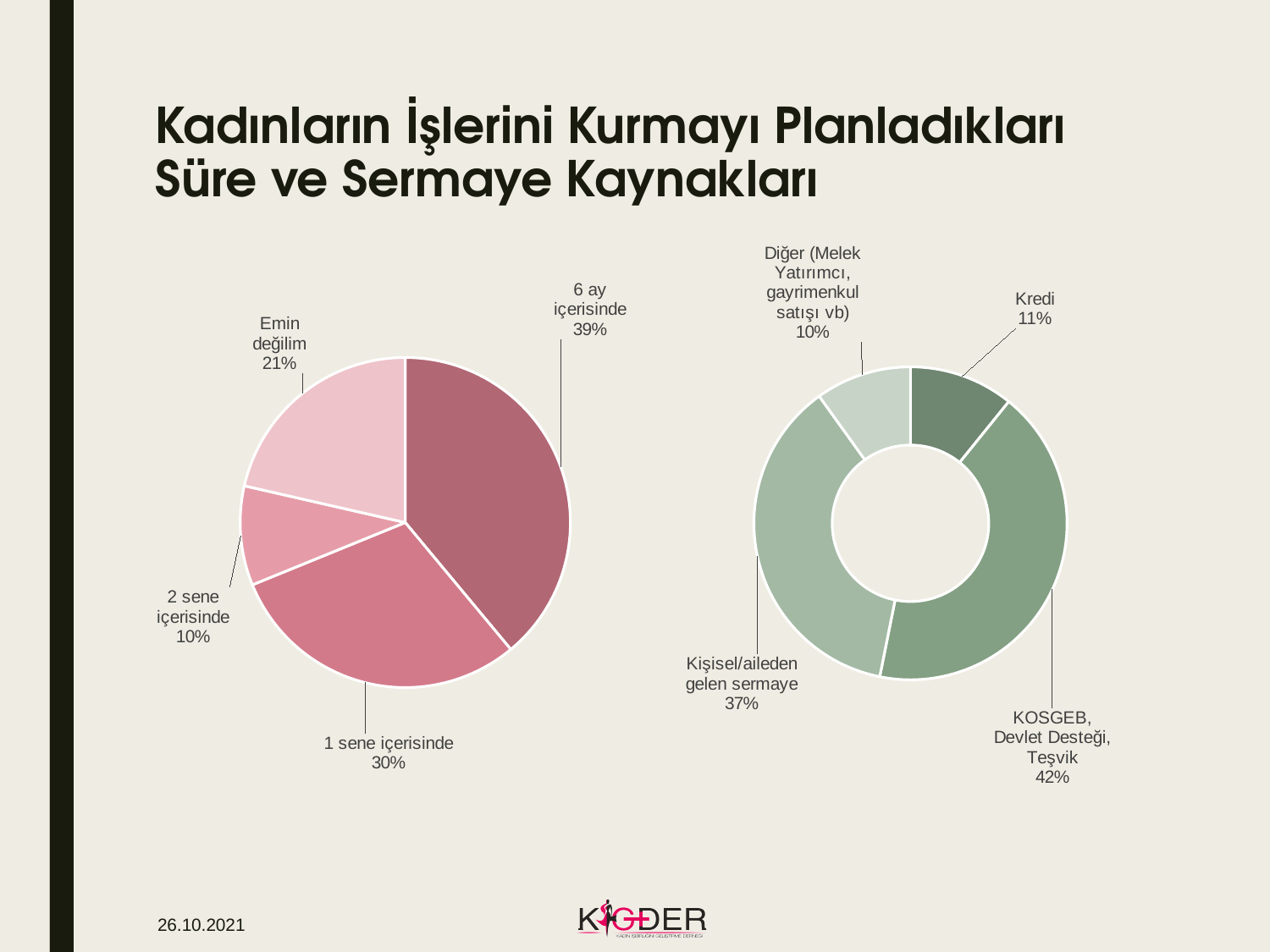

# Kadınların İşlerini Kurmayı Planladıkları Süre ve Sermaye Kaynakları

### Chart

| Category |  |
|---|---|
| 6 ay içerisinde | 60.0 |
| 1 sene içerisinde | 46.0 |
| 2 sene içerisinde | 15.0 |
| Emin değilim | 33.0 |

### Chart

| Category |  |
|---|---|
| Kredi | 24.0 |
| KOSGEB, Devlet Desteği, Teşvik | 94.0 |
| Kişisel/aileden gelen sermaye | 82.0 |
| Diğer (Melek Yatırımcı, gayrimenkul satışı vb) | 22.0 |
26.10.2021